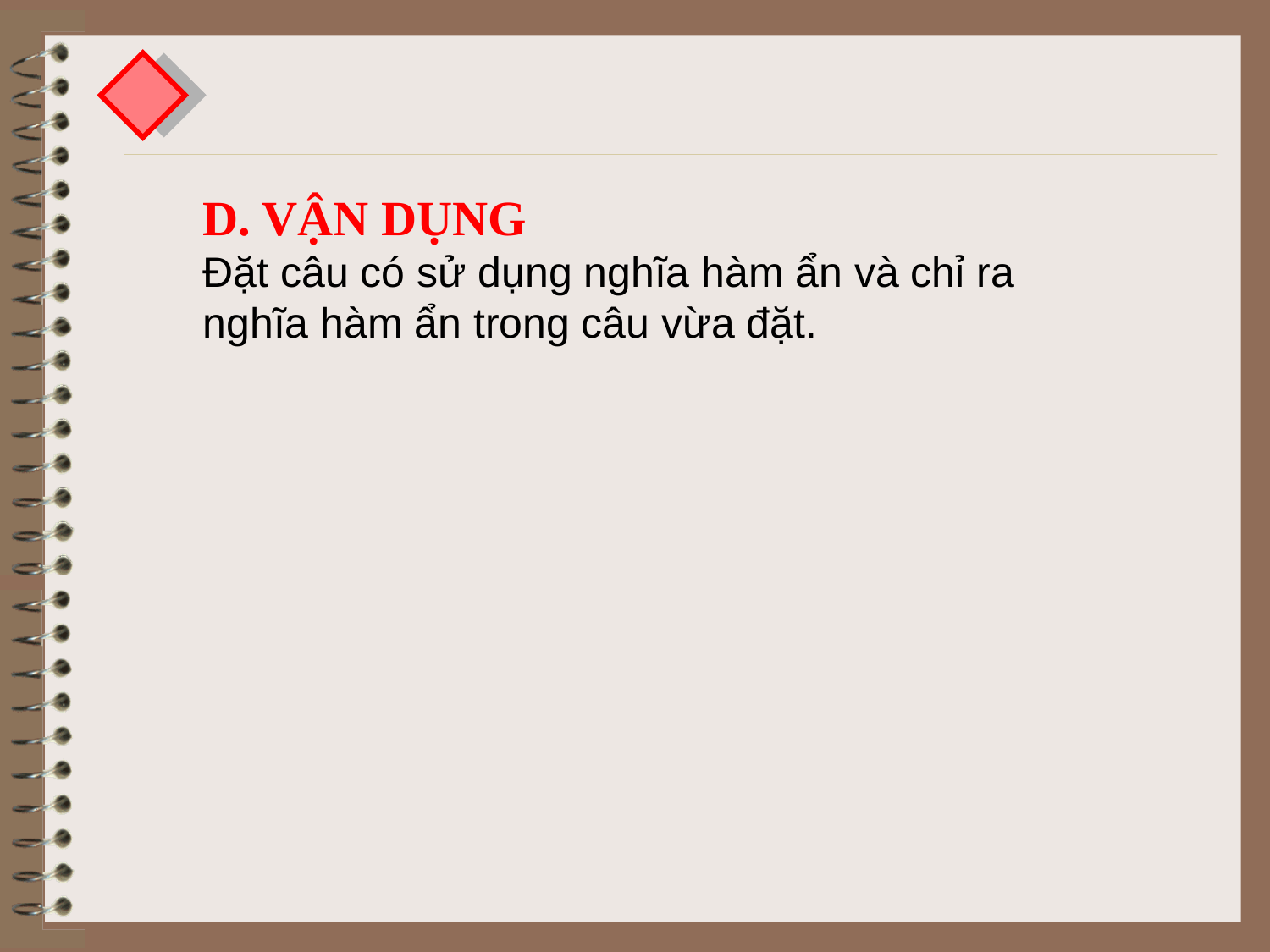

D. VẬN DỤNG
Đặt câu có sử dụng nghĩa hàm ẩn và chỉ ra nghĩa hàm ẩn trong câu vừa đặt.